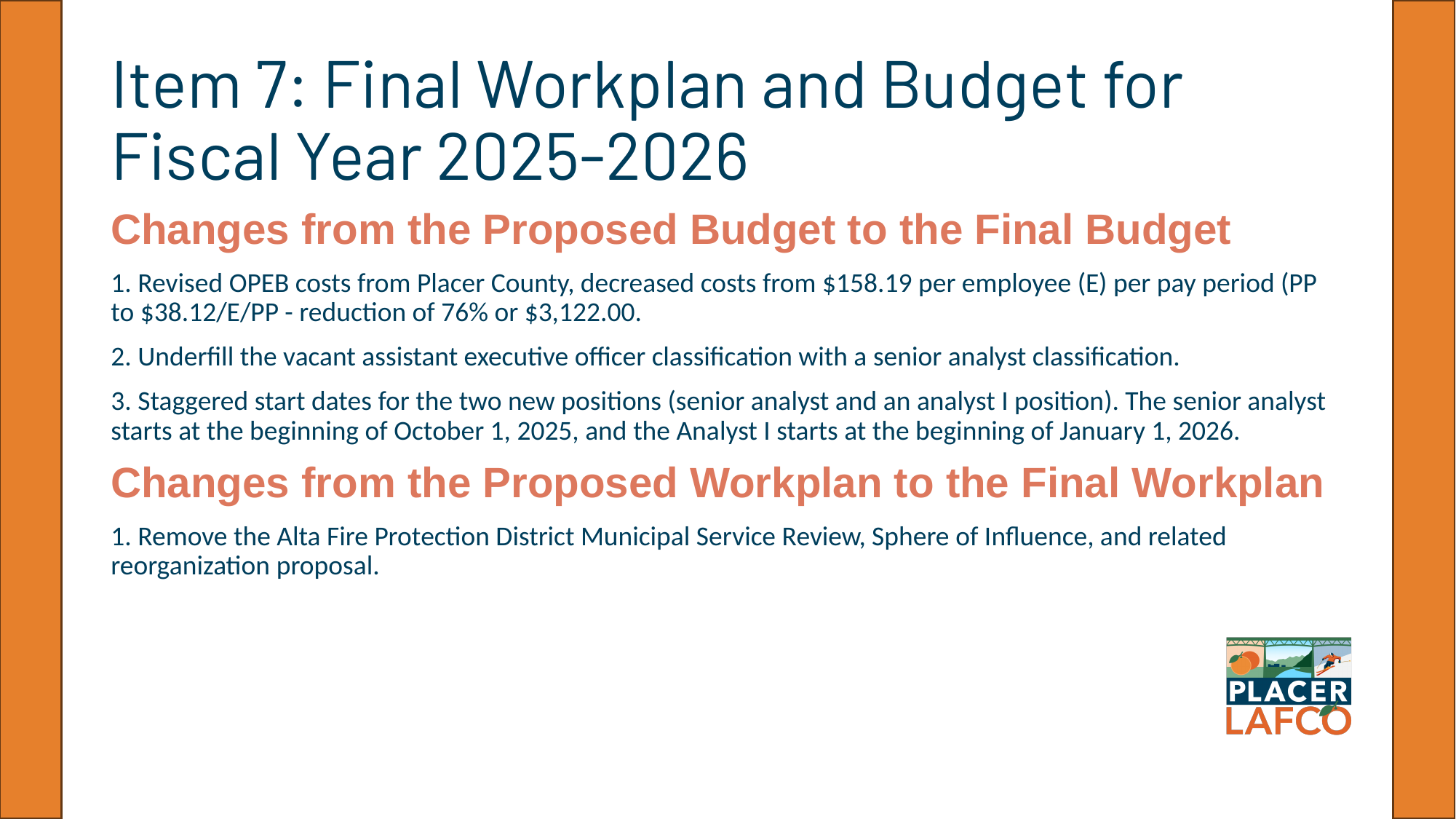

# Item 7: Final Workplan and Budget for Fiscal Year 2025-2026
Changes from the Proposed Budget to the Final Budget
1. Revised OPEB costs from Placer County, decreased costs from $158.19 per employee (E) per pay period (PP to $38.12/E/PP - reduction of 76% or $3,122.00.
2. Underfill the vacant assistant executive officer classification with a senior analyst classification.
3. Staggered start dates for the two new positions (senior analyst and an analyst I position). The senior analyst starts at the beginning of October 1, 2025, and the Analyst I starts at the beginning of January 1, 2026.
Changes from the Proposed Workplan to the Final Workplan
1. Remove the Alta Fire Protection District Municipal Service Review, Sphere of Influence, and related reorganization proposal.